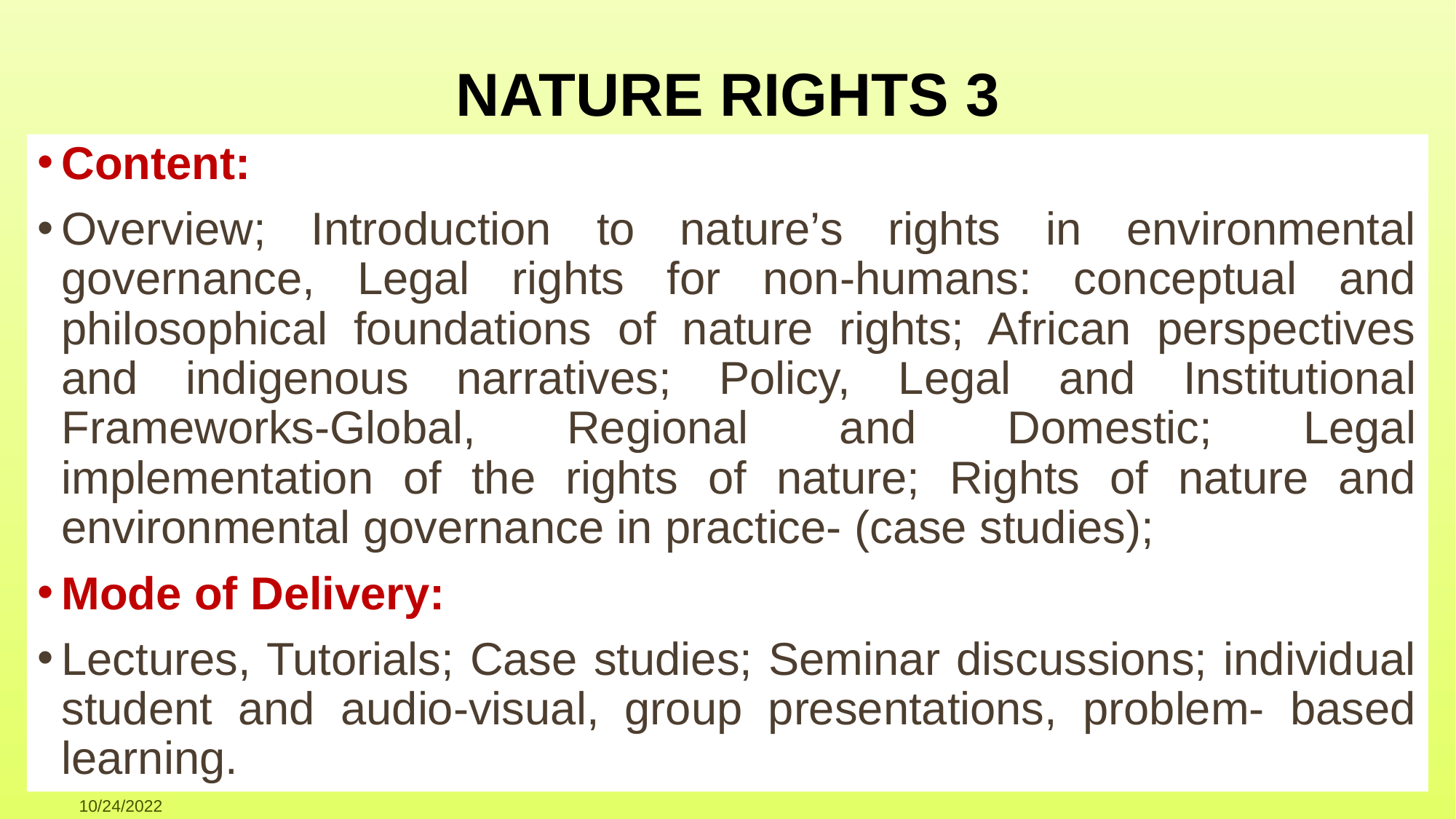

# NATURE RIGHTS 3
Content:
Overview; Introduction to nature’s rights in environmental governance, Legal rights for non-humans: conceptual and philosophical foundations of nature rights; African perspectives and indigenous narratives; Policy, Legal and Institutional Frameworks-Global, Regional and Domestic; Legal implementation of the rights of nature; Rights of nature and environmental governance in practice- (case studies);
Mode of Delivery:
Lectures, Tutorials; Case studies; Seminar discussions; individual student and audio-visual, group presentations, problem- based learning.

7
10/24/2022
Add a footer